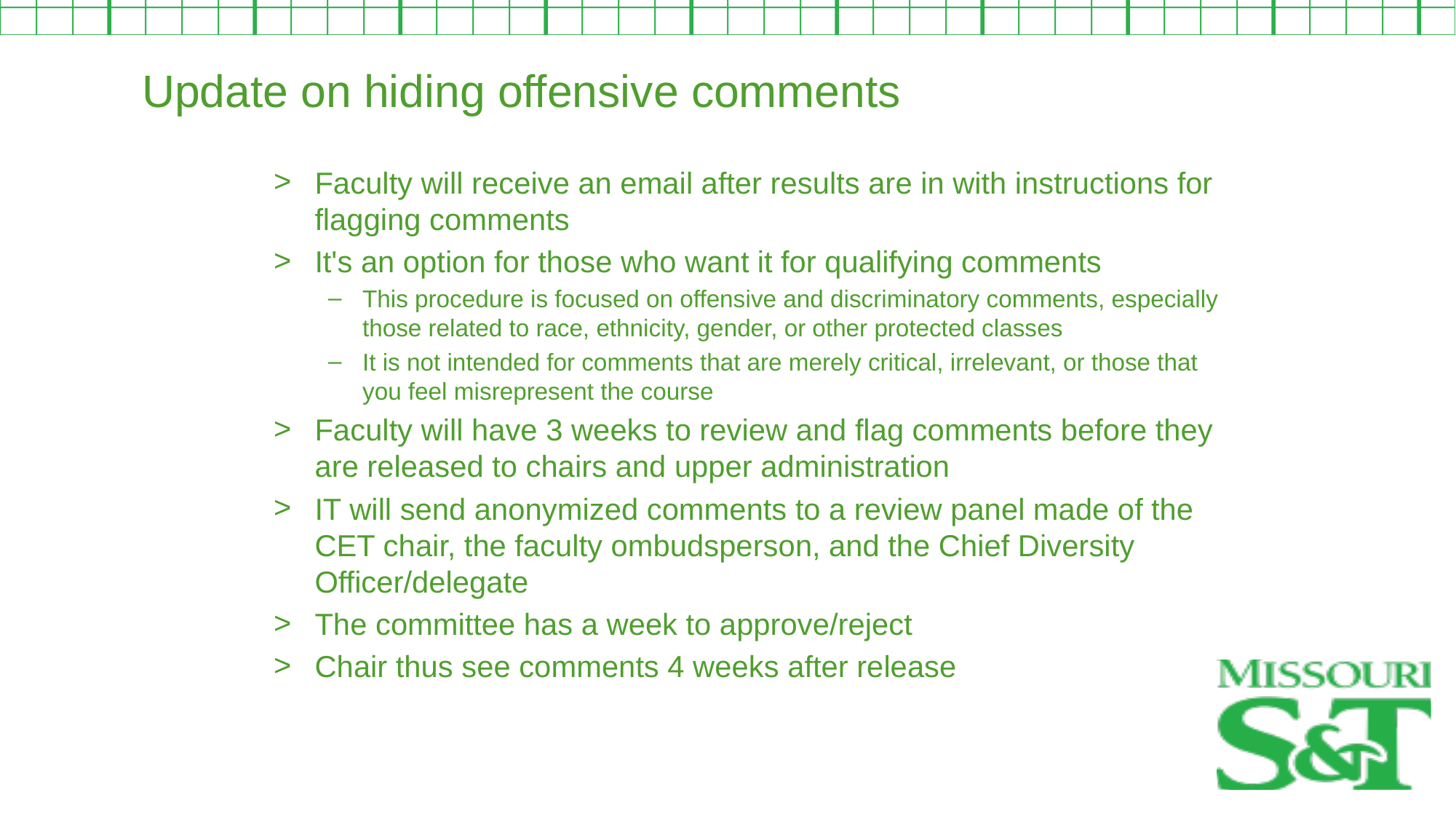

Update on hiding offensive comments
Faculty will receive an email after results are in with instructions for flagging comments
It's an option for those who want it for qualifying comments
This procedure is focused on offensive and discriminatory comments, especially those related to race, ethnicity, gender, or other protected classes
It is not intended for comments that are merely critical, irrelevant, or those that you feel misrepresent the course
Faculty will have 3 weeks to review and flag comments before they are released to chairs and upper administration
IT will send anonymized comments to a review panel made of the CET chair, the faculty ombudsperson, and the Chief Diversity Officer/delegate
The committee has a week to approve/reject
Chair thus see comments 4 weeks after release